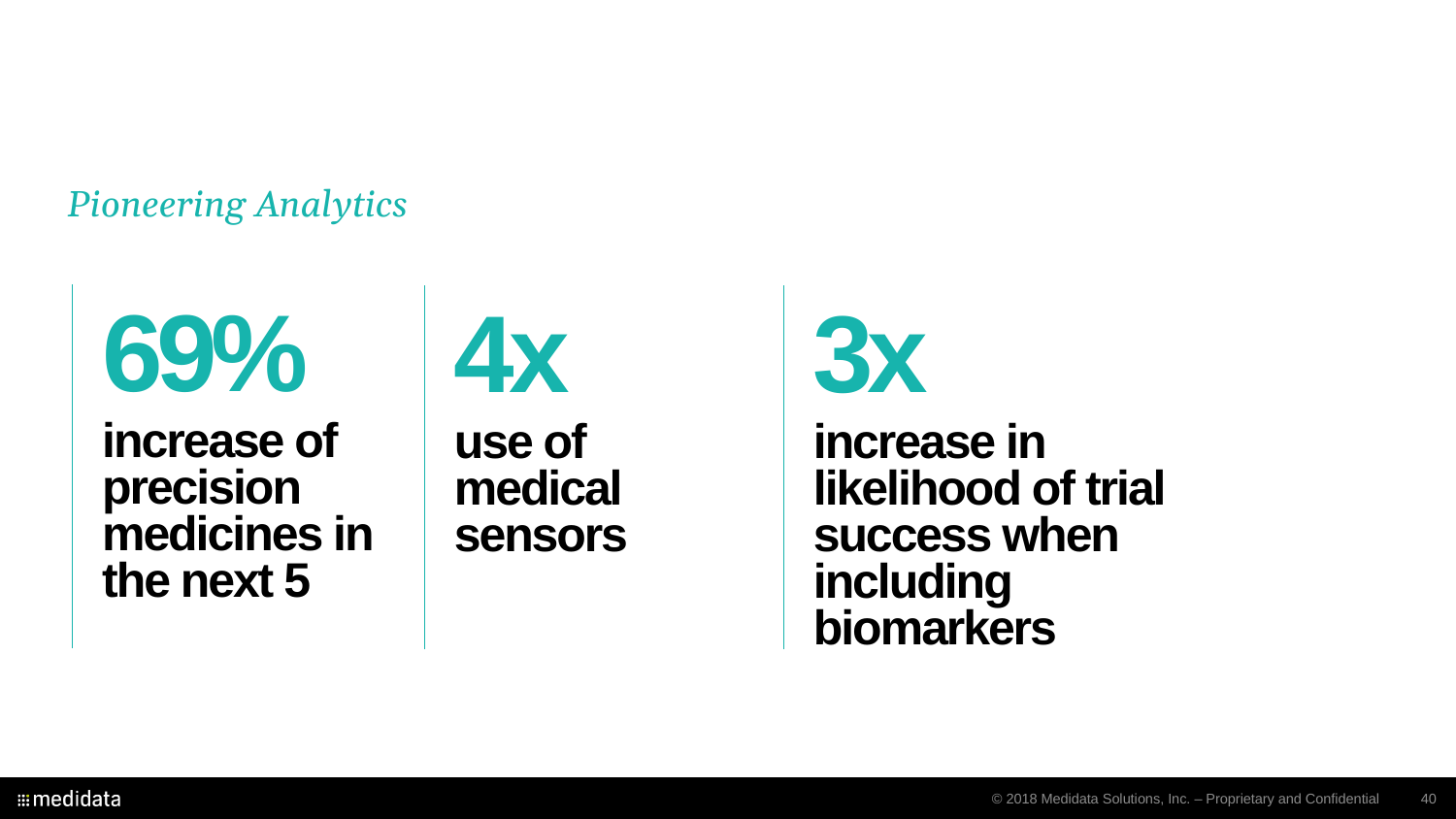

Pioneering Analytics
69%
4x
3x
increase of precision medicines in the next 5
use of medical sensors
increase in likelihood of trial success when including biomarkers
© 2018 Medidata Solutions, Inc. – Proprietary and Confidential
40